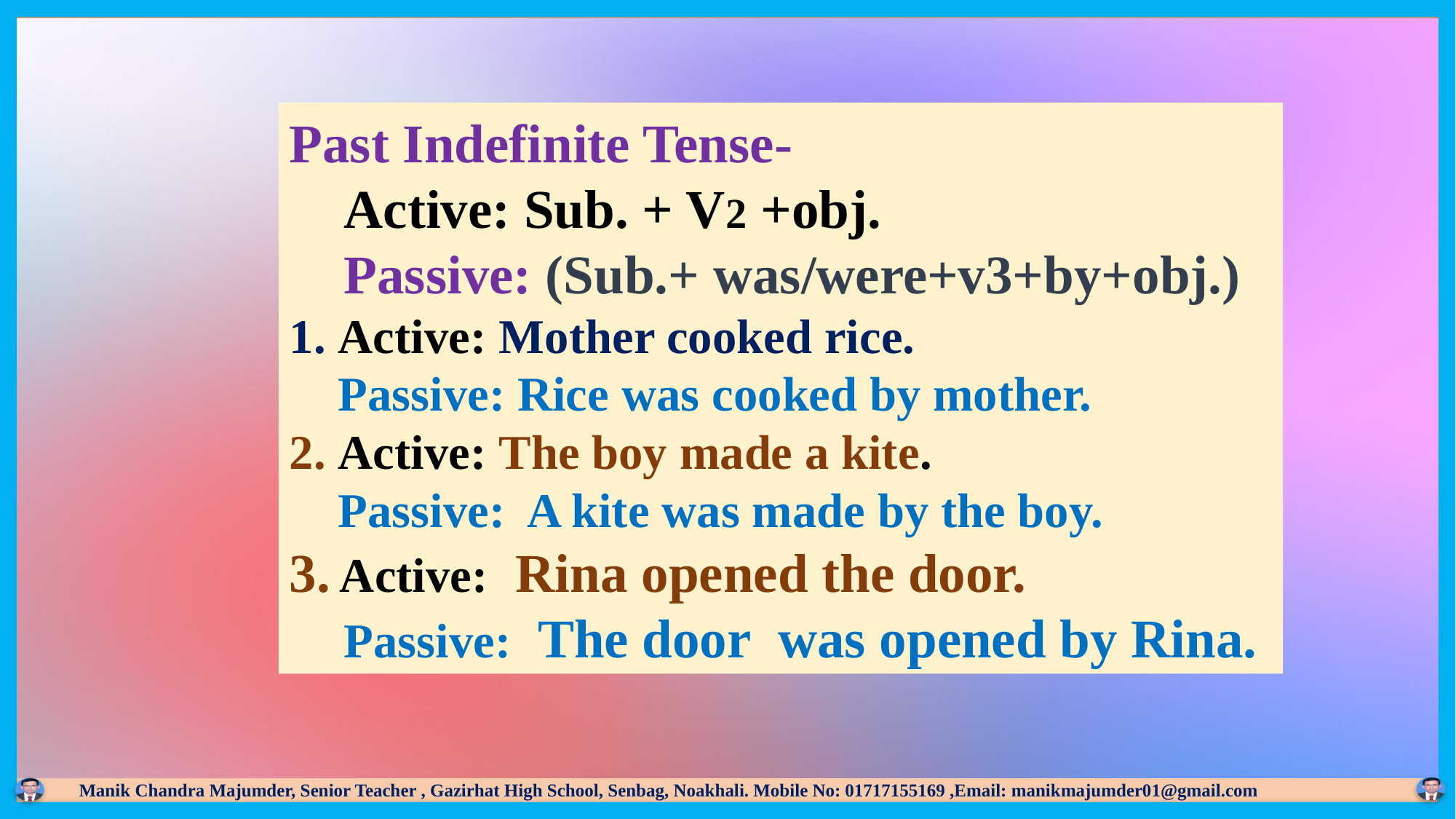

Past Indefinite Tense-
    Active: Sub. + V2 +obj.
    Passive: (Sub.+ was/were+v3+by+obj.)
1. Active: Mother cooked rice.
    Passive: Rice was cooked by mother.
2. Active: The boy made a kite.
    Passive:  A kite was made by the boy.
3. Active:  Rina opened the door.
    Passive:  The door  was opened by Rina.